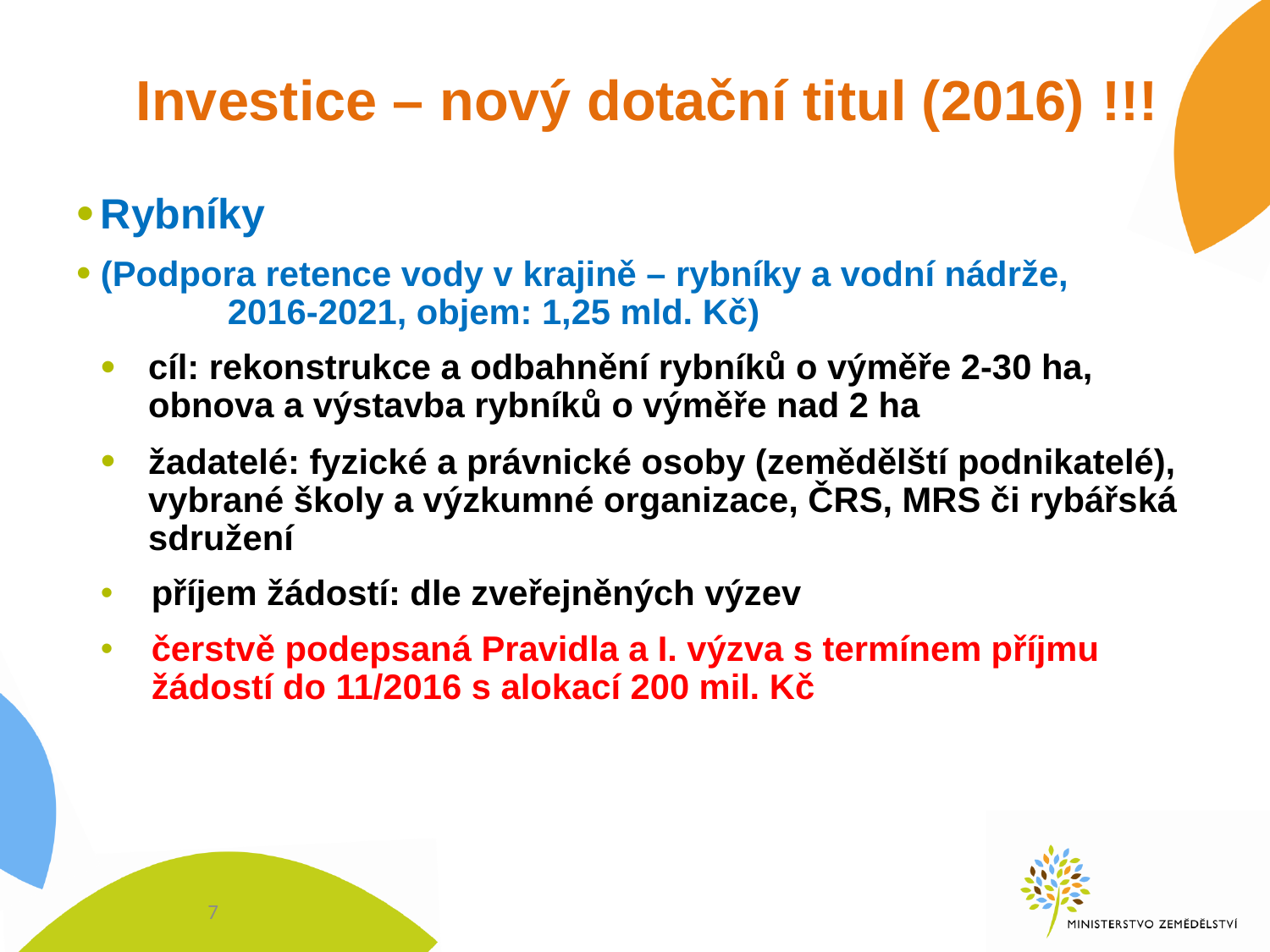

# Investice – nový dotační titul (2016) !!!
Rybníky
(Podpora retence vody v krajině – rybníky a vodní nádrže,
   	2016-2021, objem: 1,25 mld. Kč)
cíl: rekonstrukce a odbahnění rybníků o výměře 2-30 ha, obnova a výstavba rybníků o výměře nad 2 ha
žadatelé: fyzické a právnické osoby (zemědělští podnikatelé), vybrané školy a výzkumné organizace, ČRS, MRS či rybářská sdružení
příjem žádostí: dle zveřejněných výzev
čerstvě podepsaná Pravidla a I. výzva s termínem příjmu žádostí do 11/2016 s alokací 200 mil. Kč
7